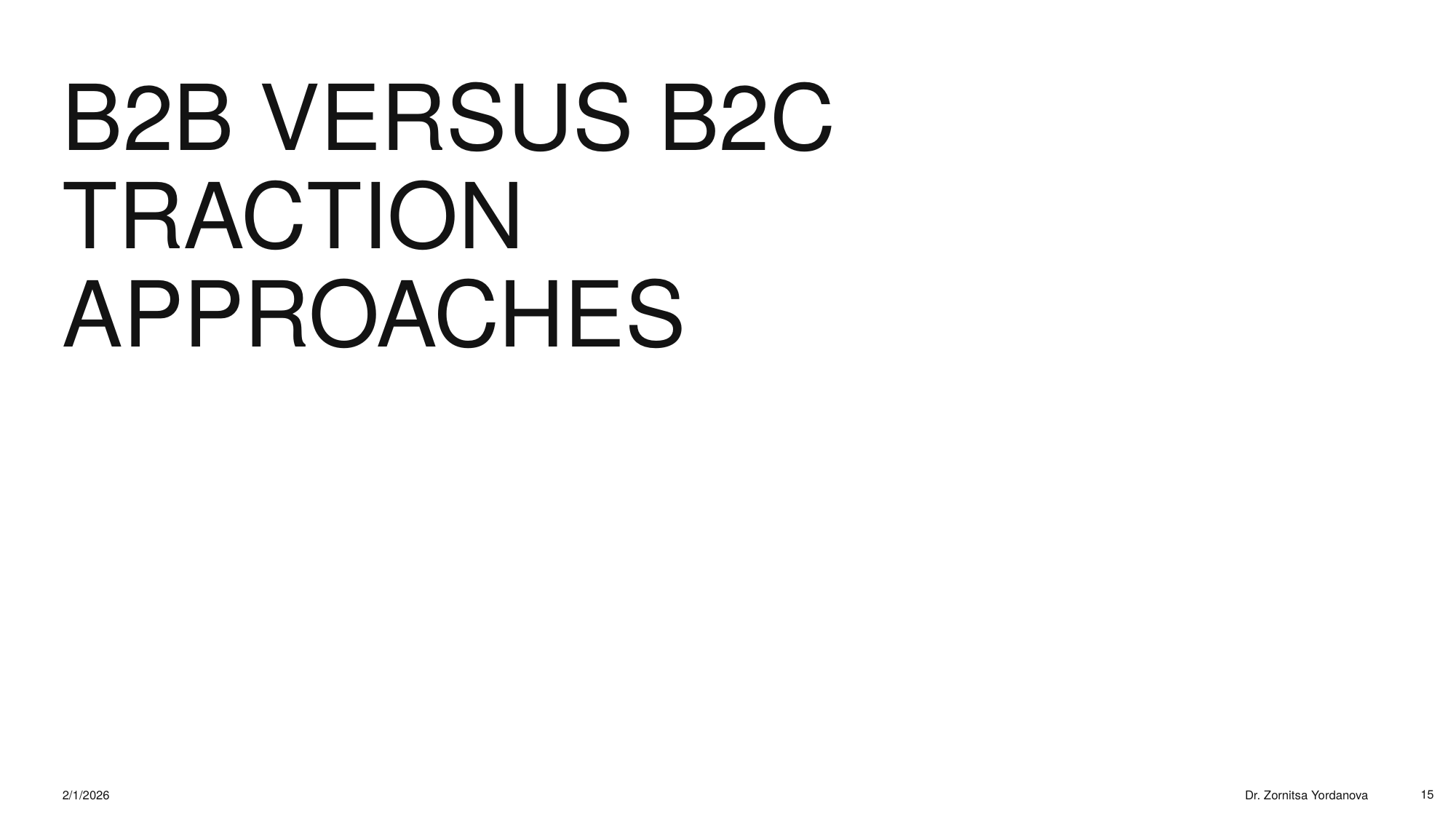

# B2B Versus B2C Traction Approaches

2/1/2026
Dr. Zornitsa Yordanova
15